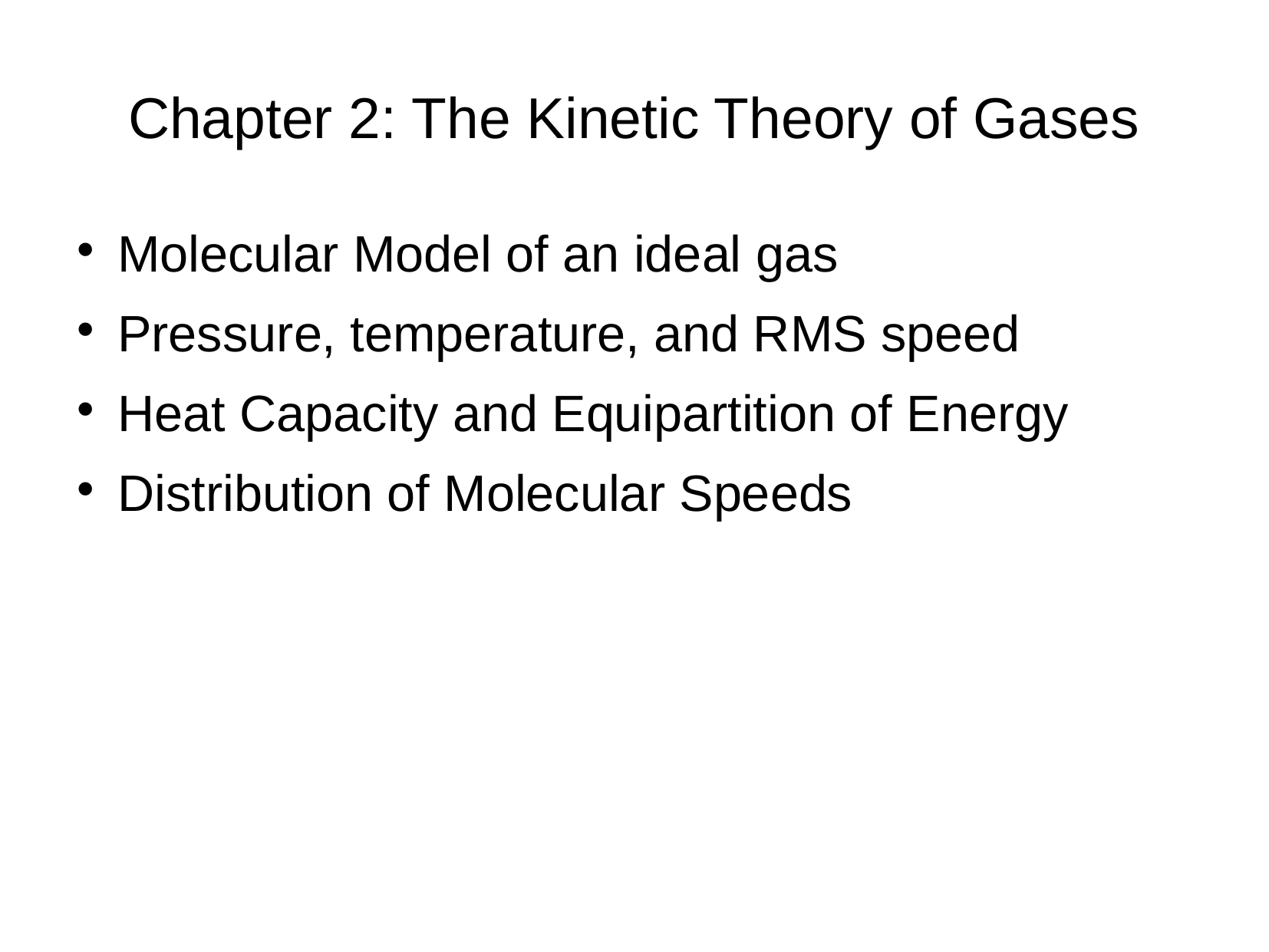

# Chapter 2: The Kinetic Theory of Gases
Molecular Model of an ideal gas
Pressure, temperature, and RMS speed
Heat Capacity and Equipartition of Energy
Distribution of Molecular Speeds